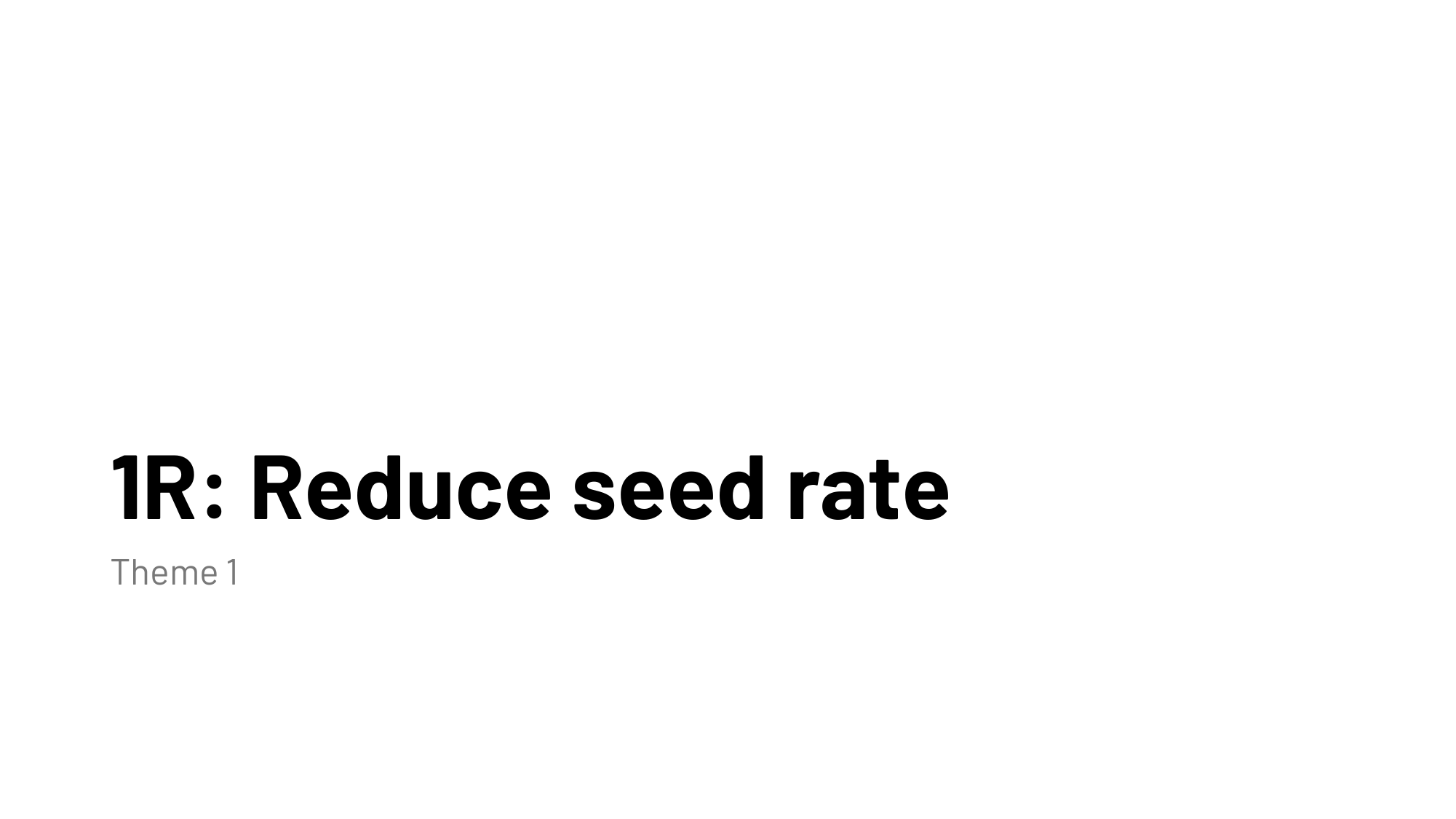

# 1R: Reduce seed rate
Theme 1